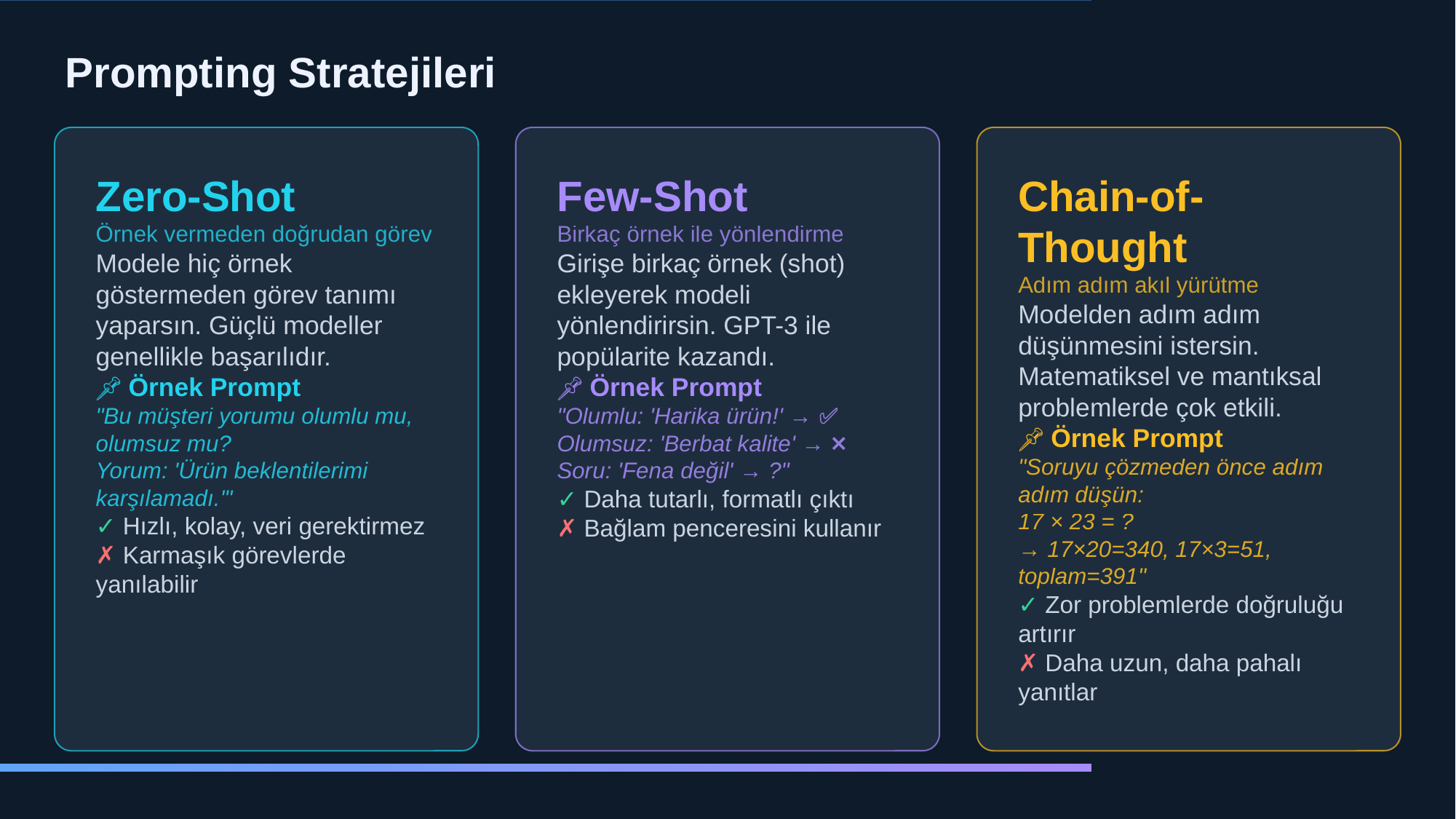

Prompting Stratejileri
Zero-Shot
Örnek vermeden doğrudan görev
Modele hiç örnek göstermeden görev tanımı yaparsın. Güçlü modeller genellikle başarılıdır.
📌 Örnek Prompt
"Bu müşteri yorumu olumlu mu, olumsuz mu?
Yorum: 'Ürün beklentilerimi karşılamadı.'"
✓ Hızlı, kolay, veri gerektirmez
✗ Karmaşık görevlerde yanılabilir
Few-Shot
Birkaç örnek ile yönlendirme
Girişe birkaç örnek (shot) ekleyerek modeli yönlendirirsin. GPT-3 ile popülarite kazandı.
📌 Örnek Prompt
"Olumlu: 'Harika ürün!' → ✅
Olumsuz: 'Berbat kalite' → ❌
Soru: 'Fena değil' → ?"
✓ Daha tutarlı, formatlı çıktı
✗ Bağlam penceresini kullanır
Chain-of-Thought
Adım adım akıl yürütme
Modelden adım adım düşünmesini istersin. Matematiksel ve mantıksal problemlerde çok etkili.
📌 Örnek Prompt
"Soruyu çözmeden önce adım adım düşün:
17 × 23 = ?
→ 17×20=340, 17×3=51, toplam=391"
✓ Zor problemlerde doğruluğu artırır
✗ Daha uzun, daha pahalı yanıtlar